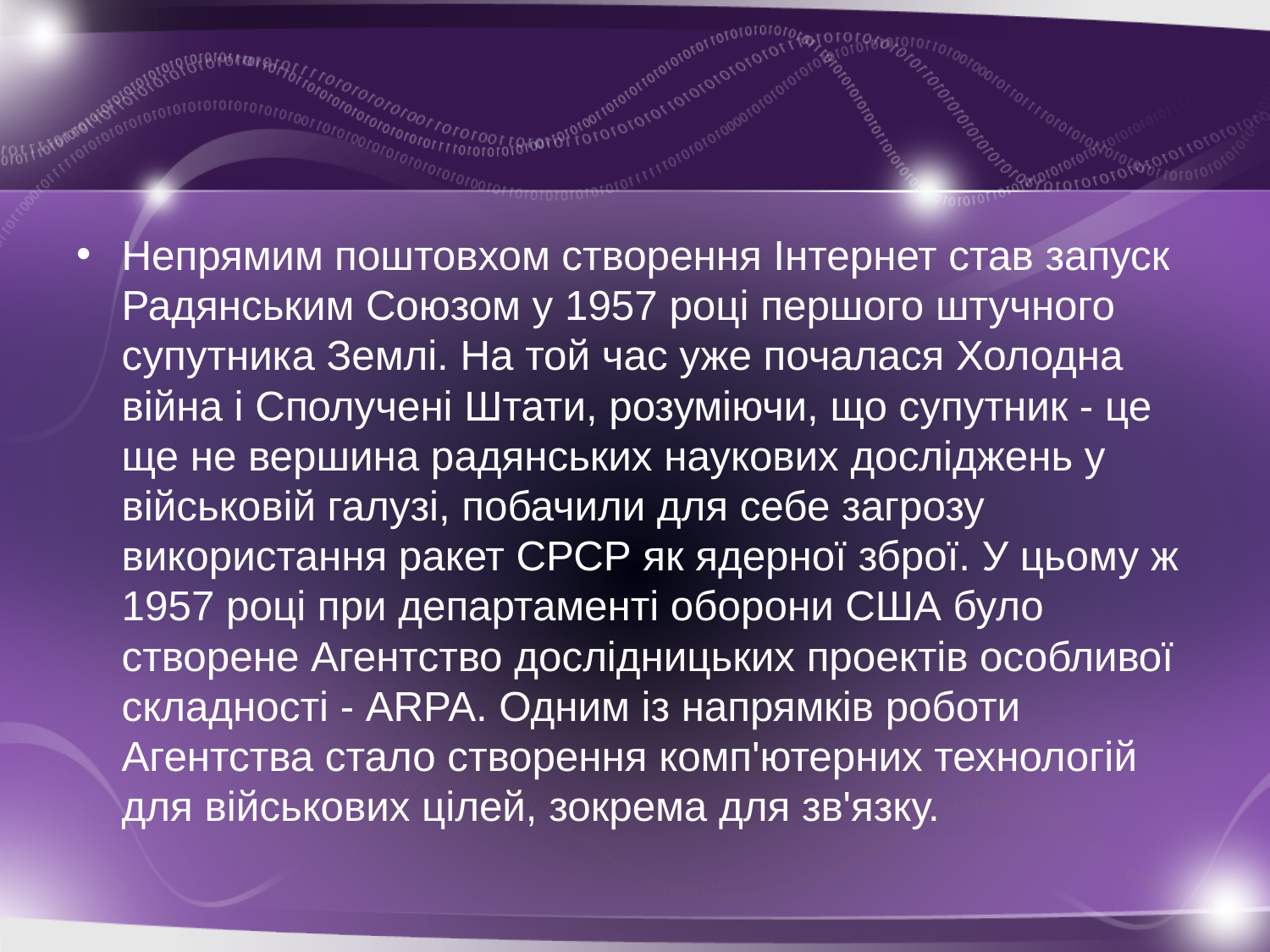

#
Непрямим поштовхом створення Інтернет став запуск Радянським Союзом у 1957 році першого штучного супутника Землі. На той час уже почалася Холодна війна і Сполучені Штати, розуміючи, що супутник - це ще не вершина радянських наукових досліджень у військовій галузі, побачили для себе загрозу використання ракет СРСР як ядерної зброї. У цьому ж 1957 році при департаменті оборони США було створене Агентство дослідницьких проектів особливої складності - ARPA. Одним із напрямків роботи Агентства стало створення комп'ютерних технологій для військових цілей, зокрема для зв'язку.